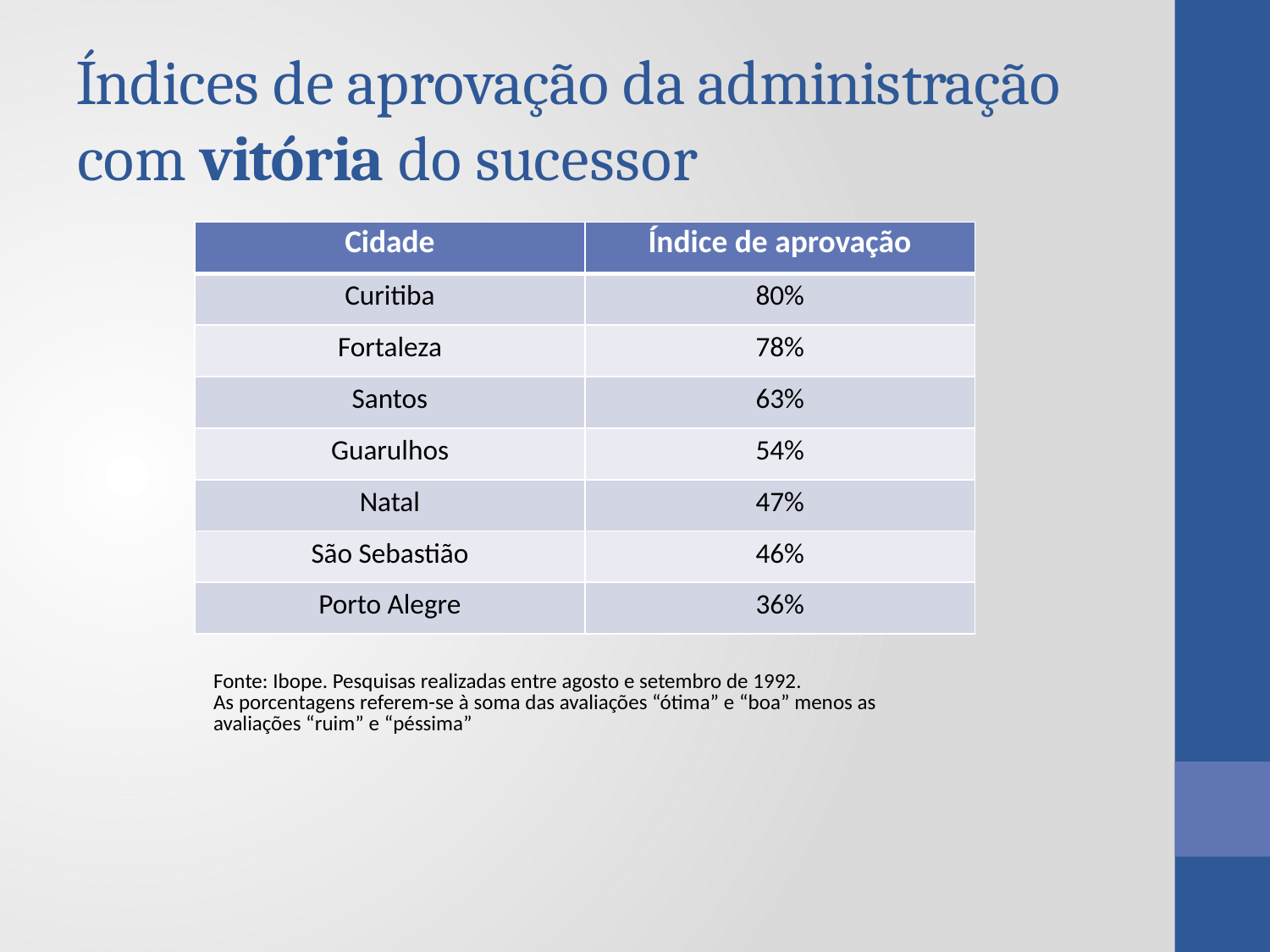

# Índices de aprovação da administração com vitória do sucessor
| Cidade | Índice de aprovação |
| --- | --- |
| Curitiba | 80% |
| Fortaleza | 78% |
| Santos | 63% |
| Guarulhos | 54% |
| Natal | 47% |
| São Sebastião | 46% |
| Porto Alegre | 36% |
Fonte: Ibope. Pesquisas realizadas entre agosto e setembro de 1992.
As porcentagens referem-se à soma das avaliações “ótima” e “boa” menos as avaliações “ruim” e “péssima”